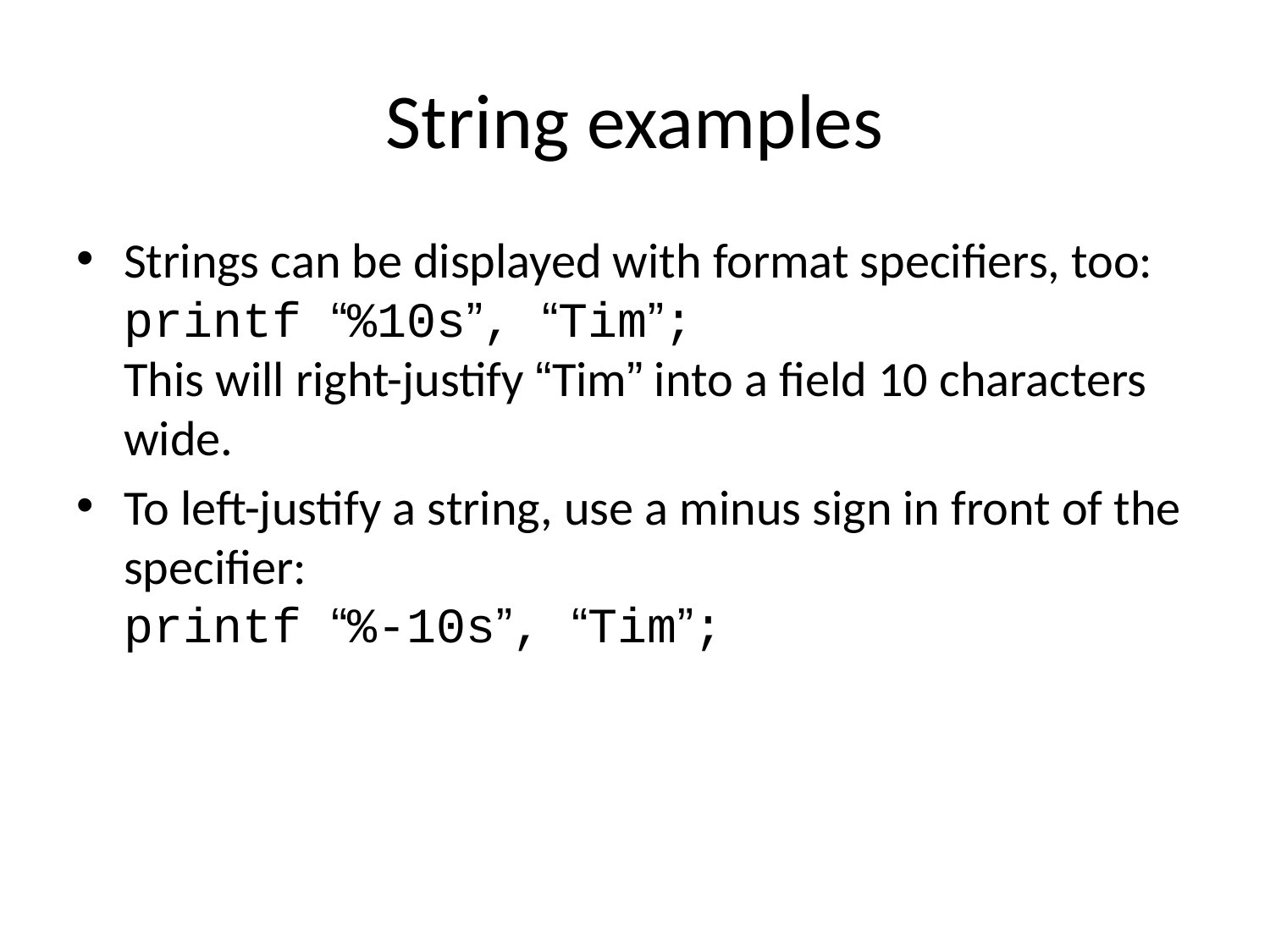

# String examples
Strings can be displayed with format specifiers, too:
printf “%10s”, “Tim”;
This will right-justify “Tim” into a field 10 characters wide.
To left-justify a string, use a minus sign in front of the specifier:
printf “%-10s”, “Tim”;